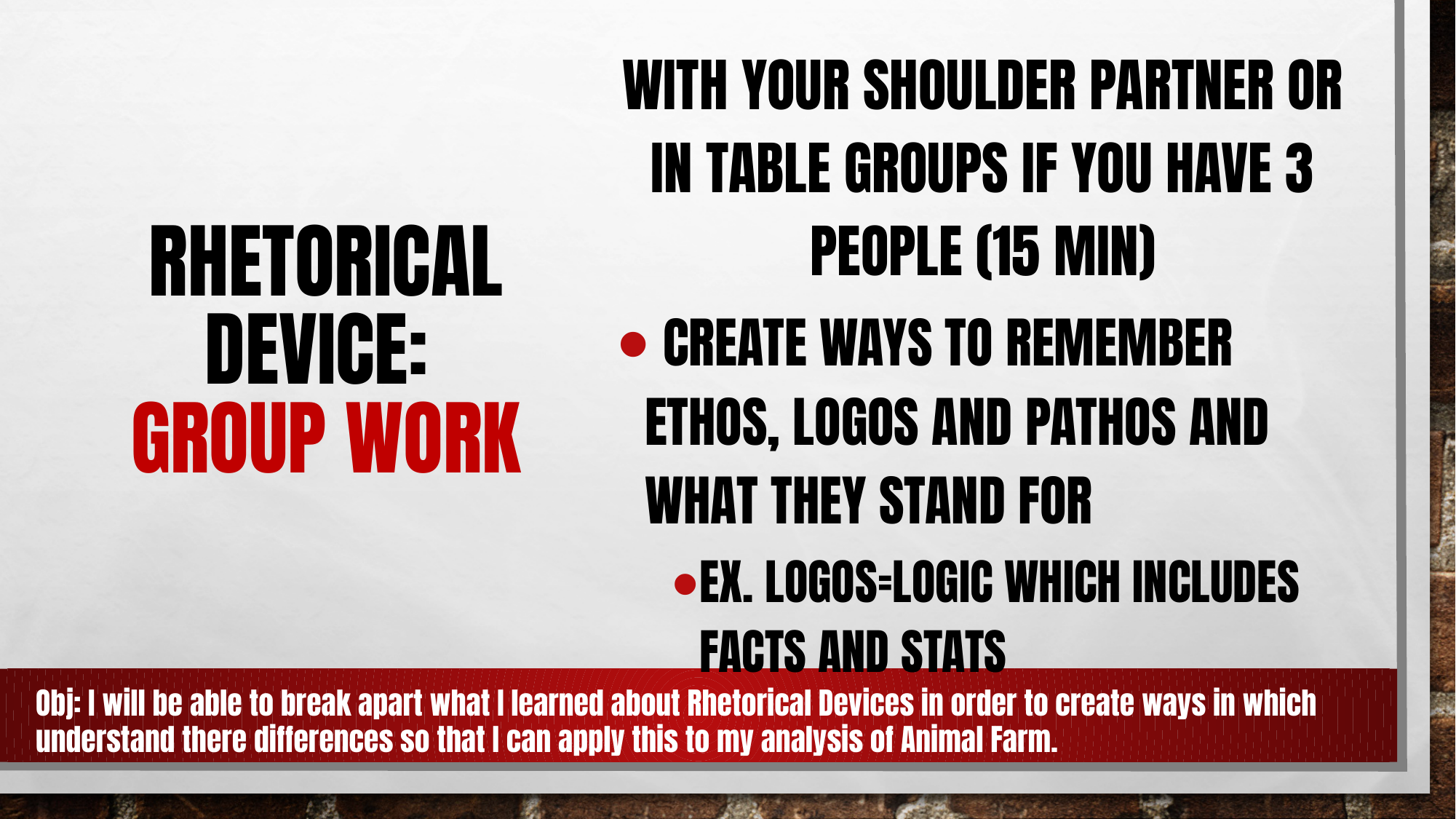

With your Shoulder Partner or in Table groups if you have 3 people (15 min)
 Create ways to remember Ethos, Logos and Pathos and what they stand for
EX. Logos=Logic which includes facts and stats

# Rhetorical Device: Group work
Obj: I will be able to break apart what I learned about Rhetorical Devices in order to create ways in which understand there differences so that I can apply this to my analysis of Animal Farm.